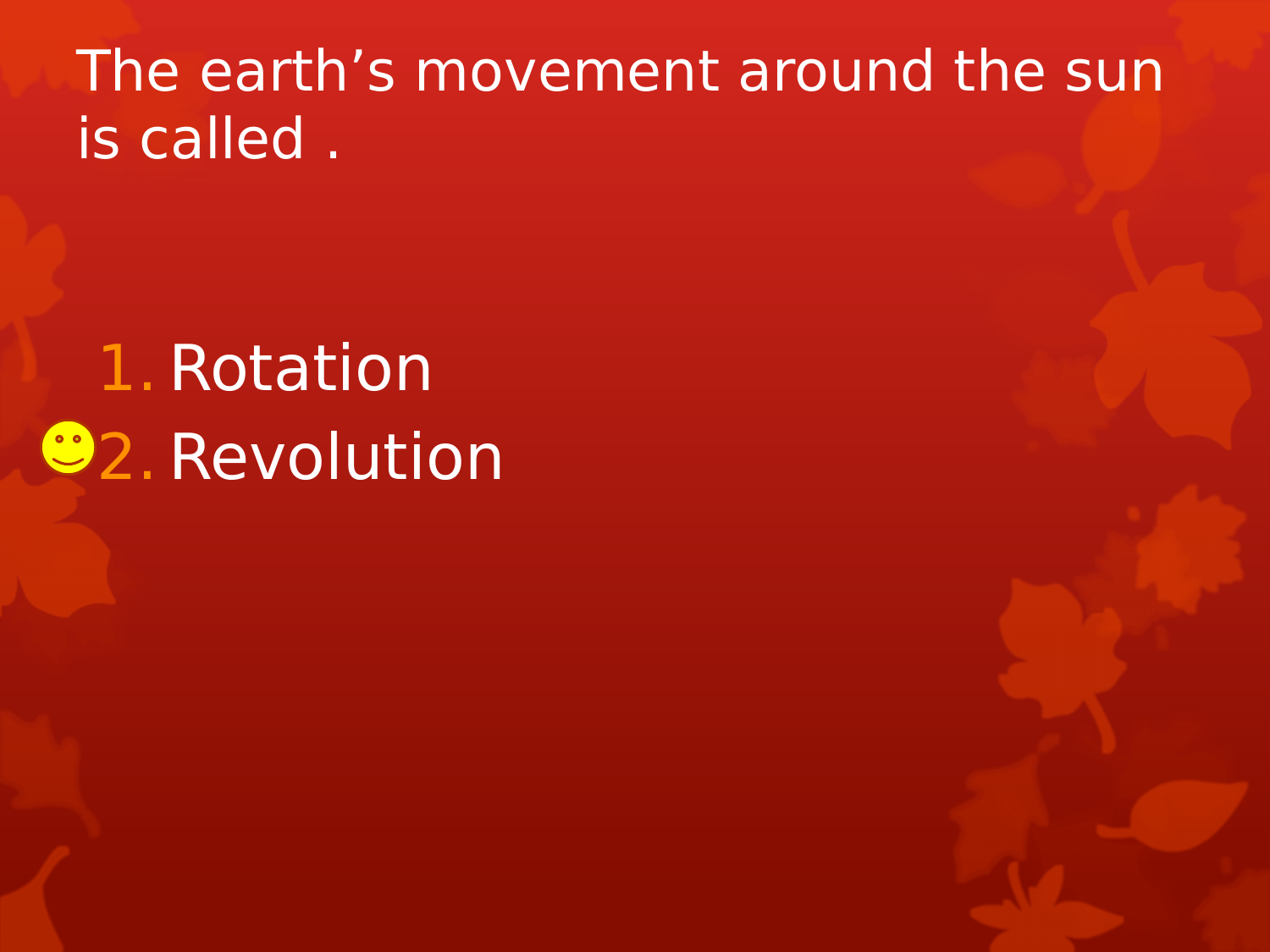

# The earth’s movement around the sun is called .
Rotation
Revolution